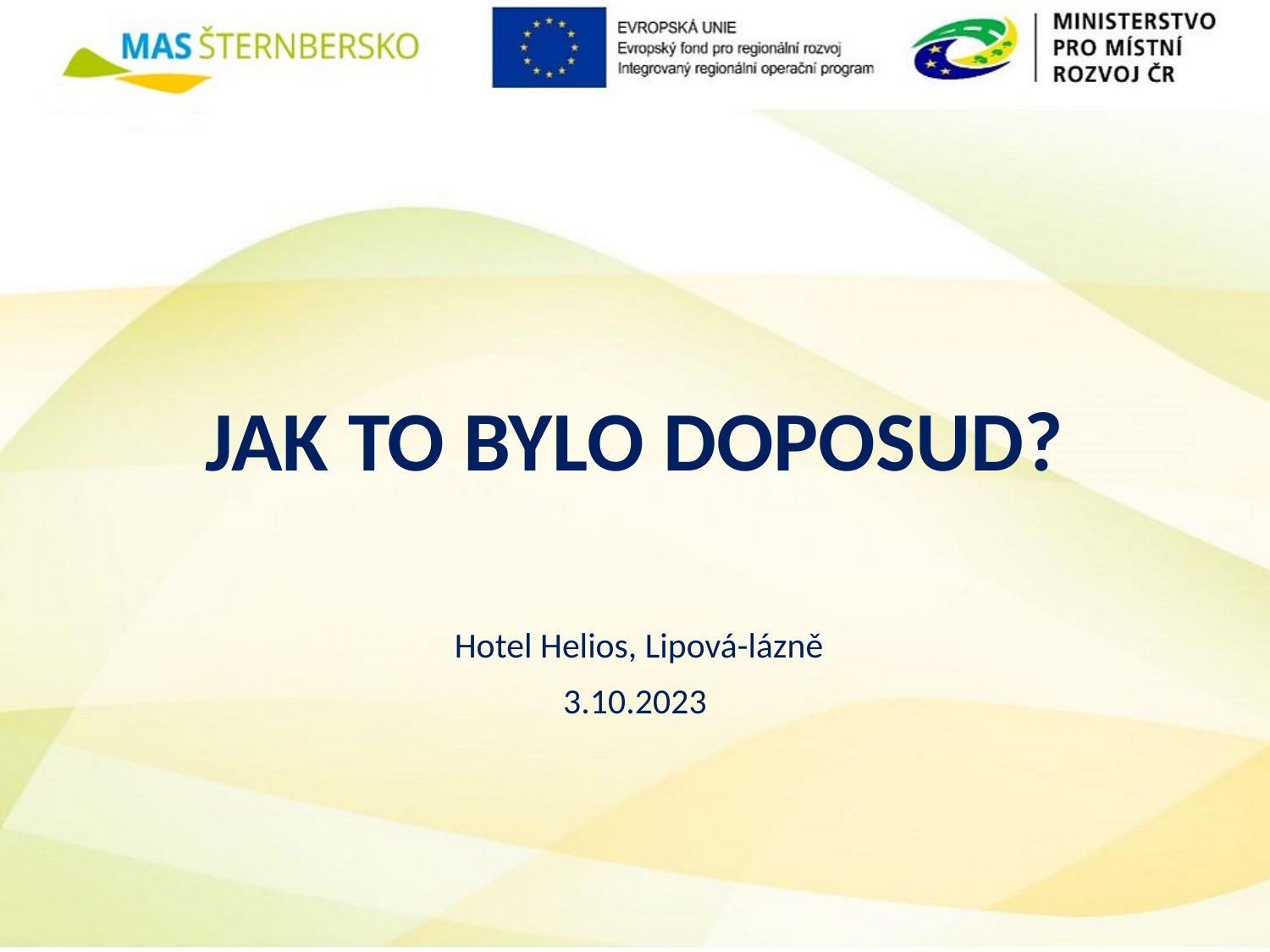

JAK TO BYLO DOPOSUD?

 Hotel Helios, Lipová-lázně
3.10.2023